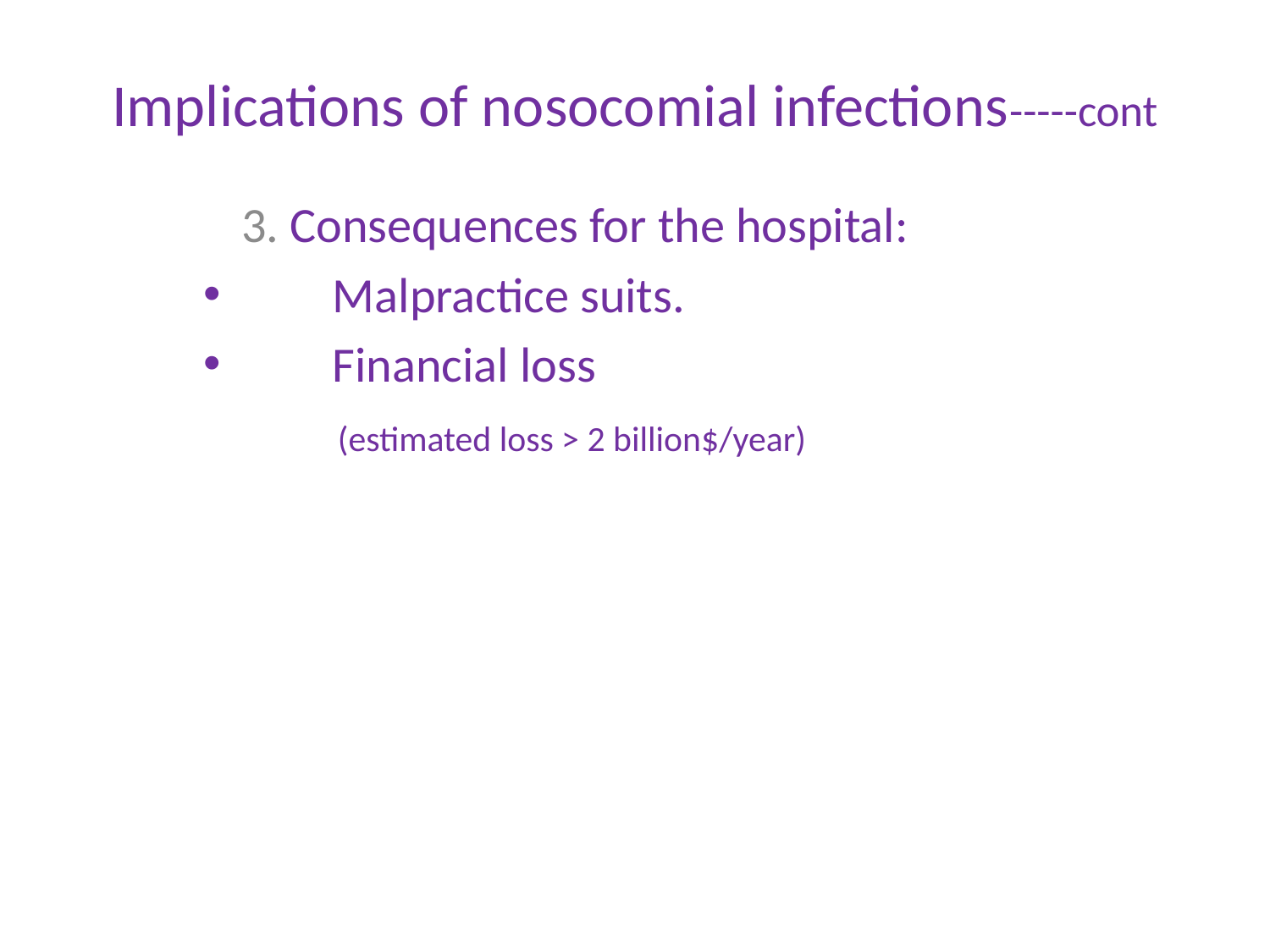

# Implications of nosocomial infections-----cont
   3. Consequences for the hospital:
          Malpractice suits.
          Financial loss
            (estimated loss > 2 billion$/year)